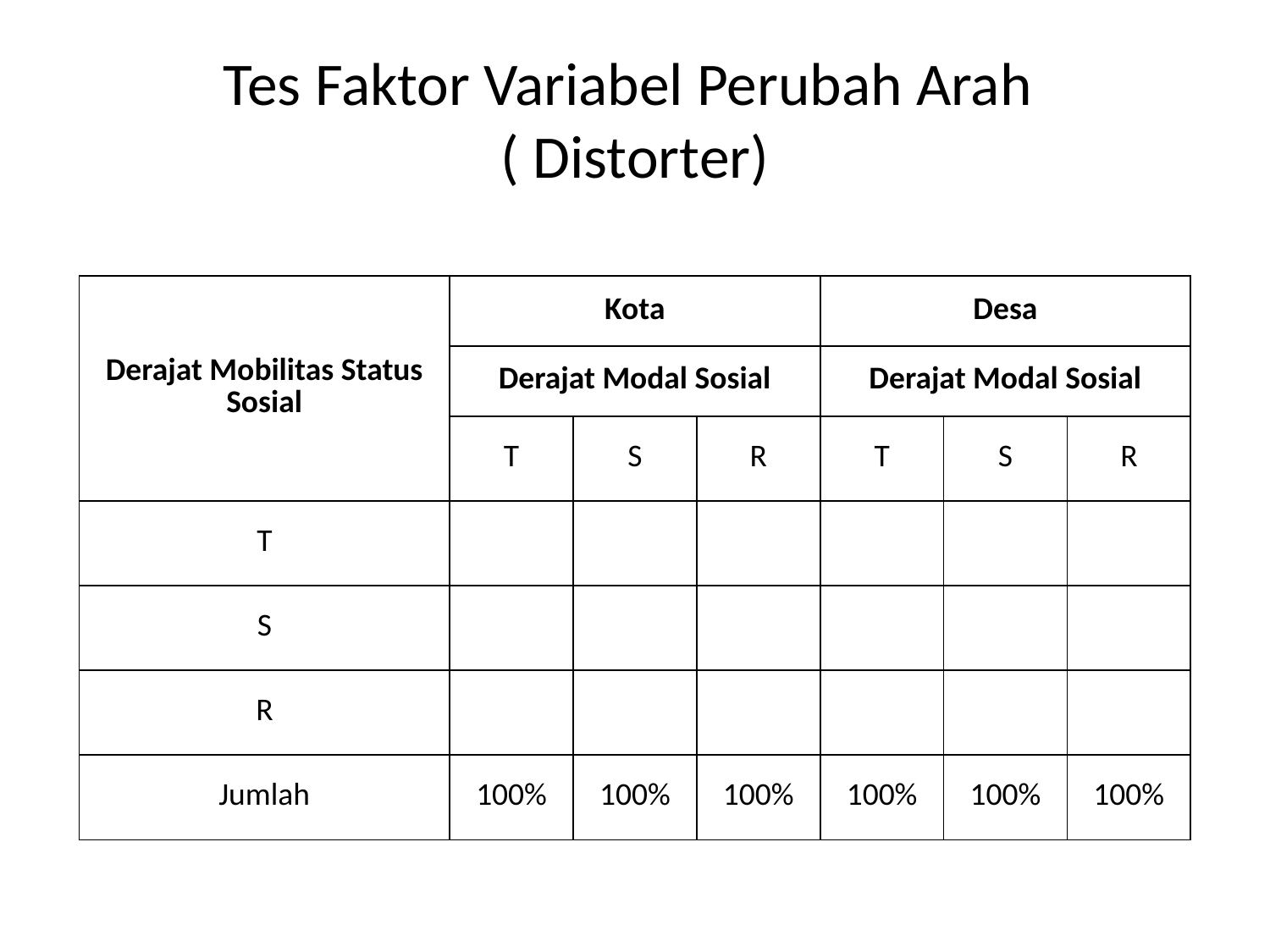

# Tes Faktor Variabel Perubah Arah ( Distorter)
| Derajat Mobilitas Status Sosial | Kota |  |  | Desa |  |  |
| --- | --- | --- | --- | --- | --- | --- |
| Derajat Mobilitas Status Sosial | Derajat Modal Sosial |  |  | Derajat Modal Sosial |  |  |
|  | T | S | R | T | S | R |
| T |  |  |  |  |  |  |
| S |  |  |  |  |  |  |
| R |  |  |  |  |  |  |
| Jumlah | 100% | 100% | 100% | 100% | 100% | 100% |